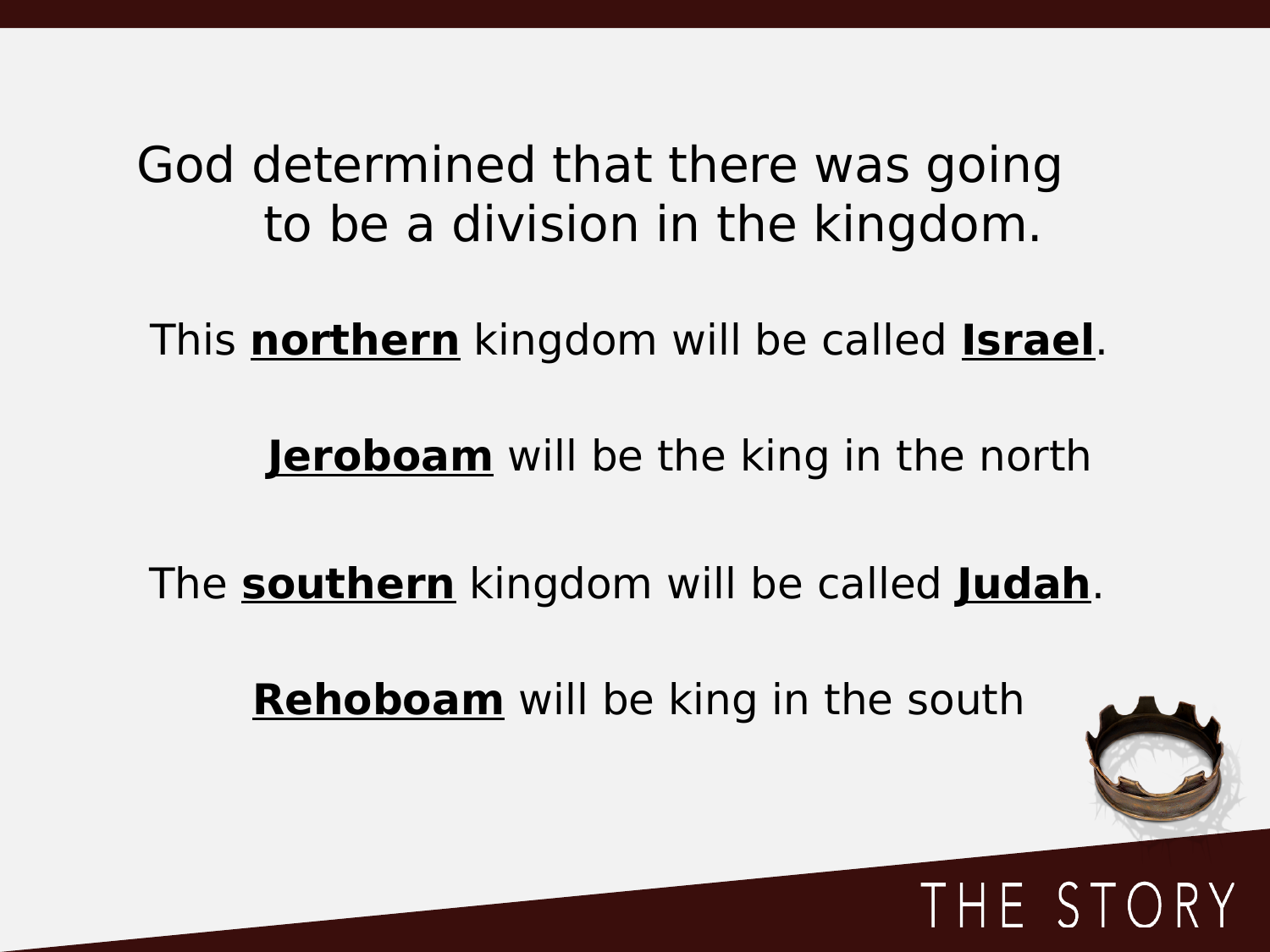

God determined that there was going
	to be a division in the kingdom.
This northern kingdom will be called Israel.
Jeroboam will be the king in the north
The southern kingdom will be called Judah.
Rehoboam will be king in the south